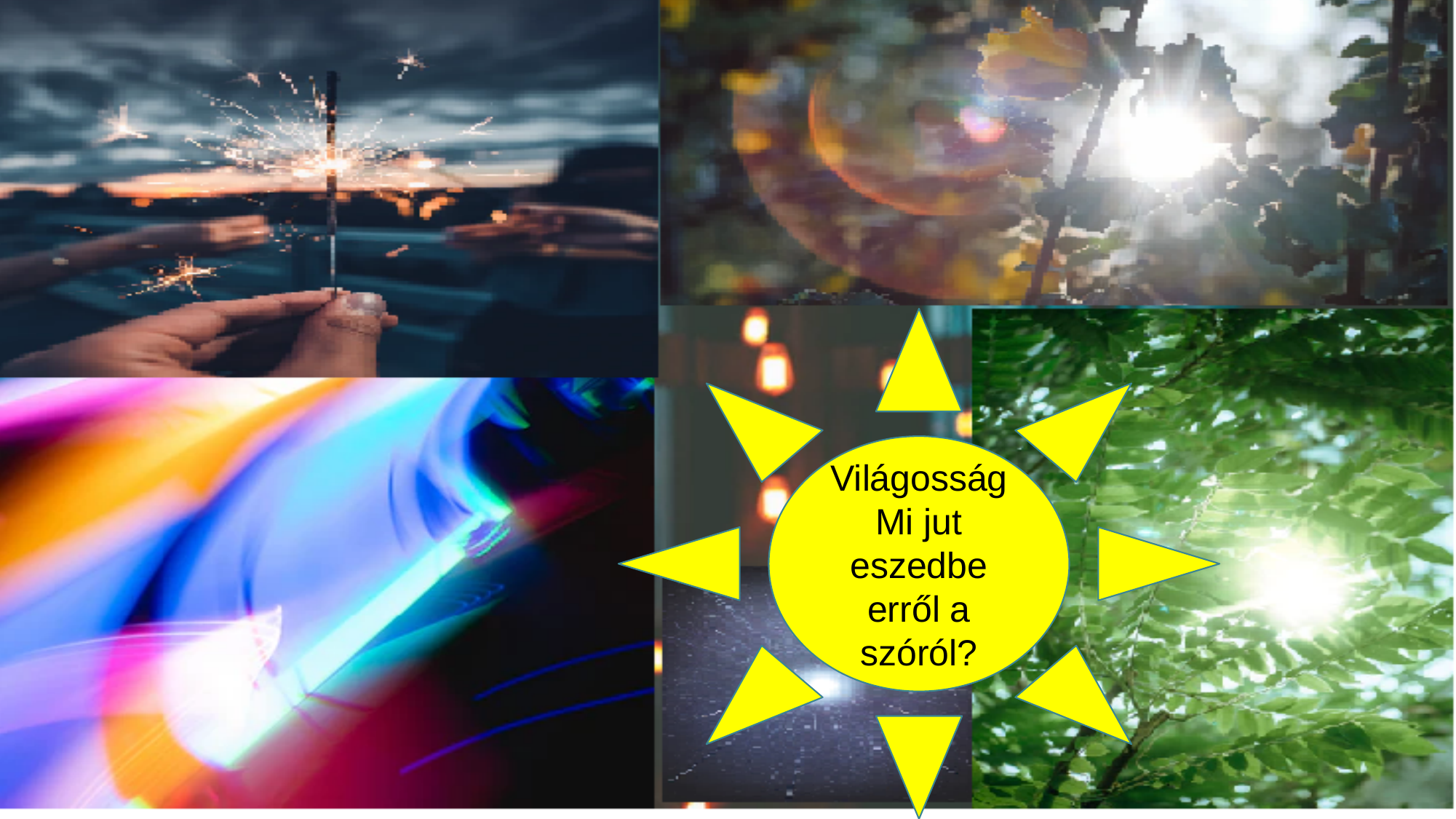

Világosság
Mi jut eszedbe erről a szóról?